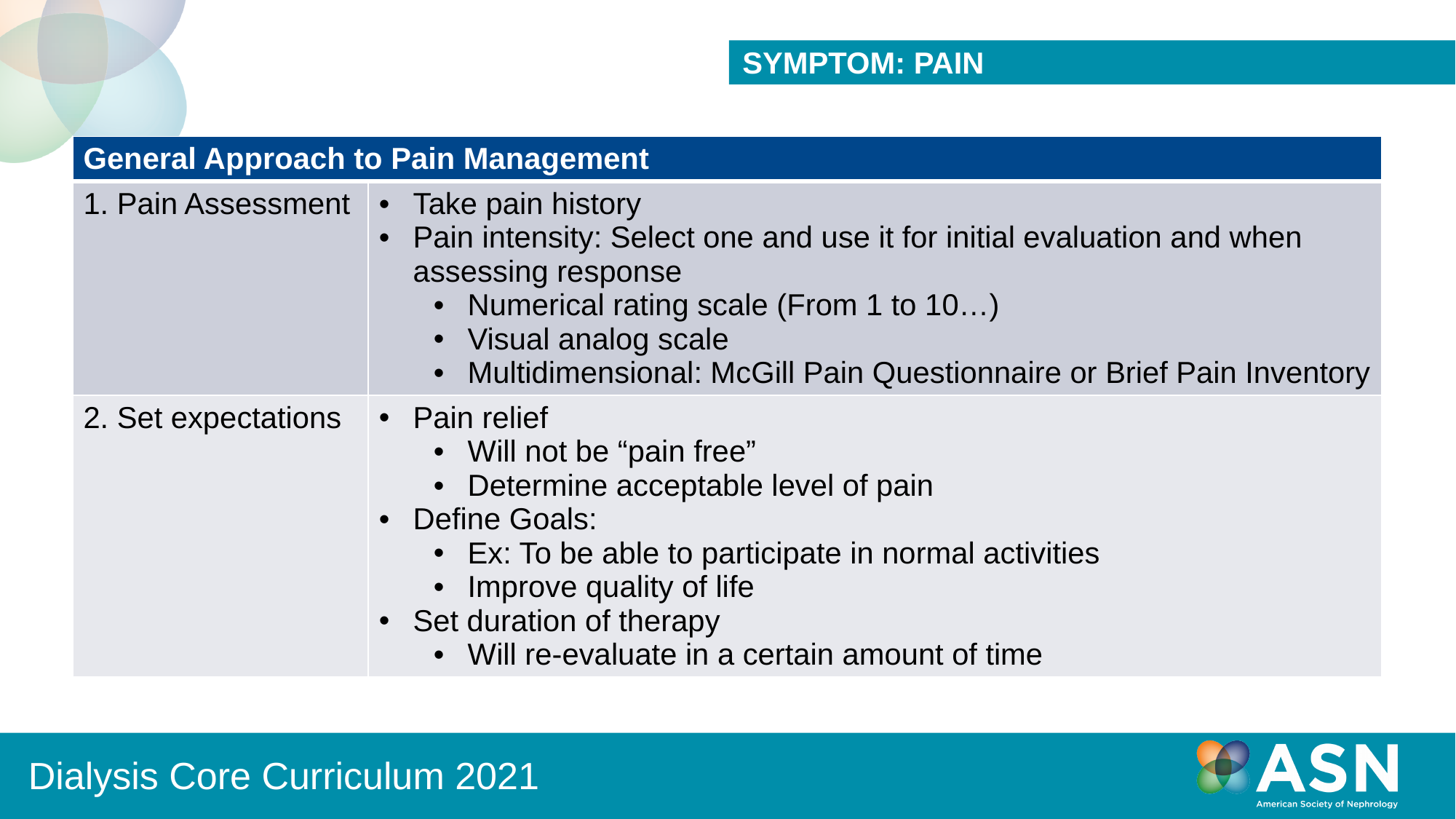

Symptom: Pain

| General Approach to Pain Management |  |
| --- | --- |
| 1. Pain Assessment | Take pain history Pain intensity: Select one and use it for initial evaluation and when assessing response Numerical rating scale (From 1 to 10…) Visual analog scale Multidimensional: McGill Pain Questionnaire or Brief Pain Inventory |
| 2. Set expectations | Pain relief Will not be “pain free” Determine acceptable level of pain Define Goals: Ex: To be able to participate in normal activities Improve quality of life Set duration of therapy Will re-evaluate in a certain amount of time |
Dialysis Core Curriculum 2021